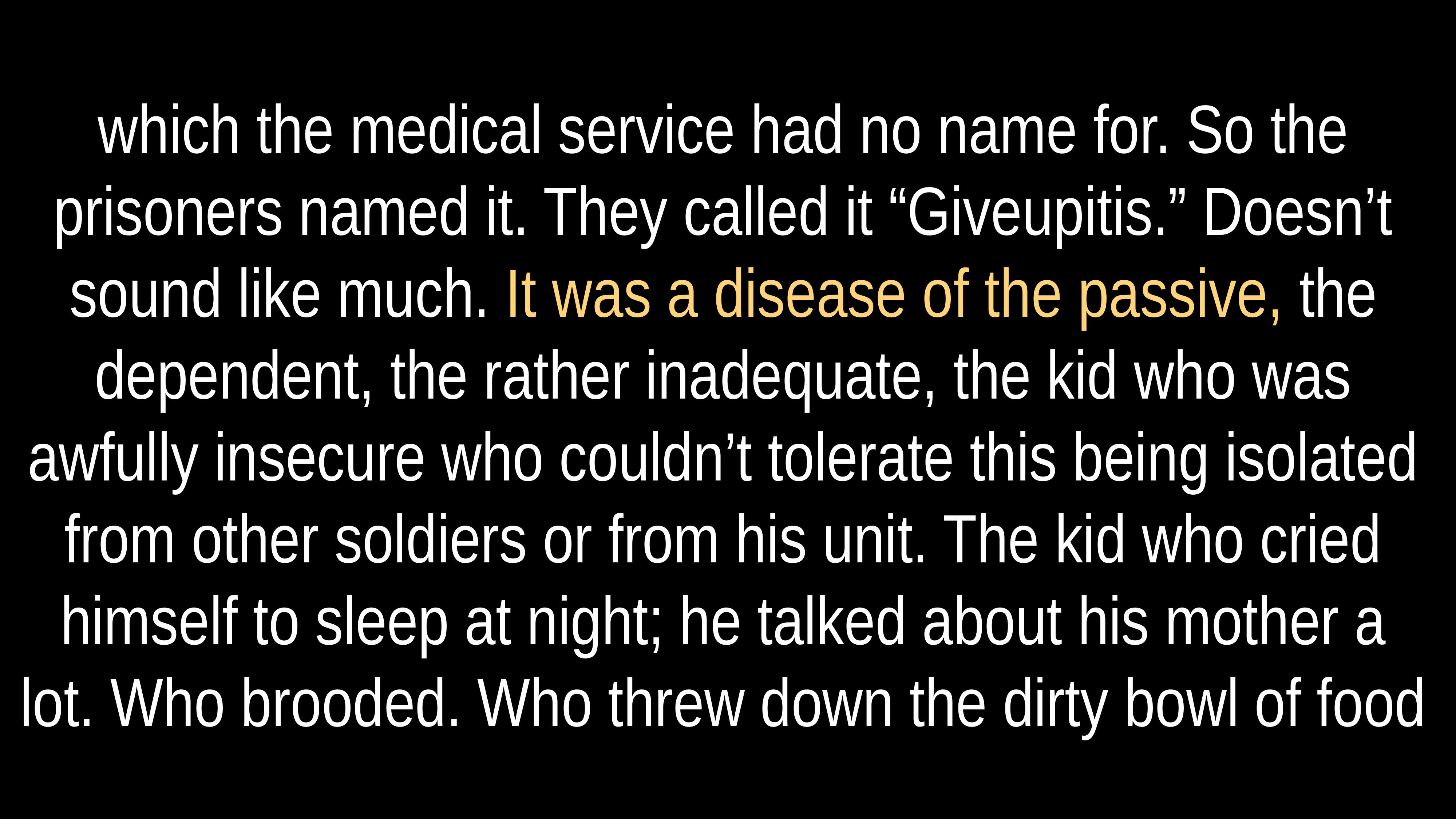

# which the medical service had no name for. So the prisoners named it. They called it “Giveupitis.” Doesn’t sound like much. It was a disease of the passive, the dependent, the rather inadequate, the kid who was awfully insecure who couldn’t tolerate this being isolated from other soldiers or from his unit. The kid who cried himself to sleep at night; he talked about his mother a lot. Who brooded. Who threw down the dirty bowl of food